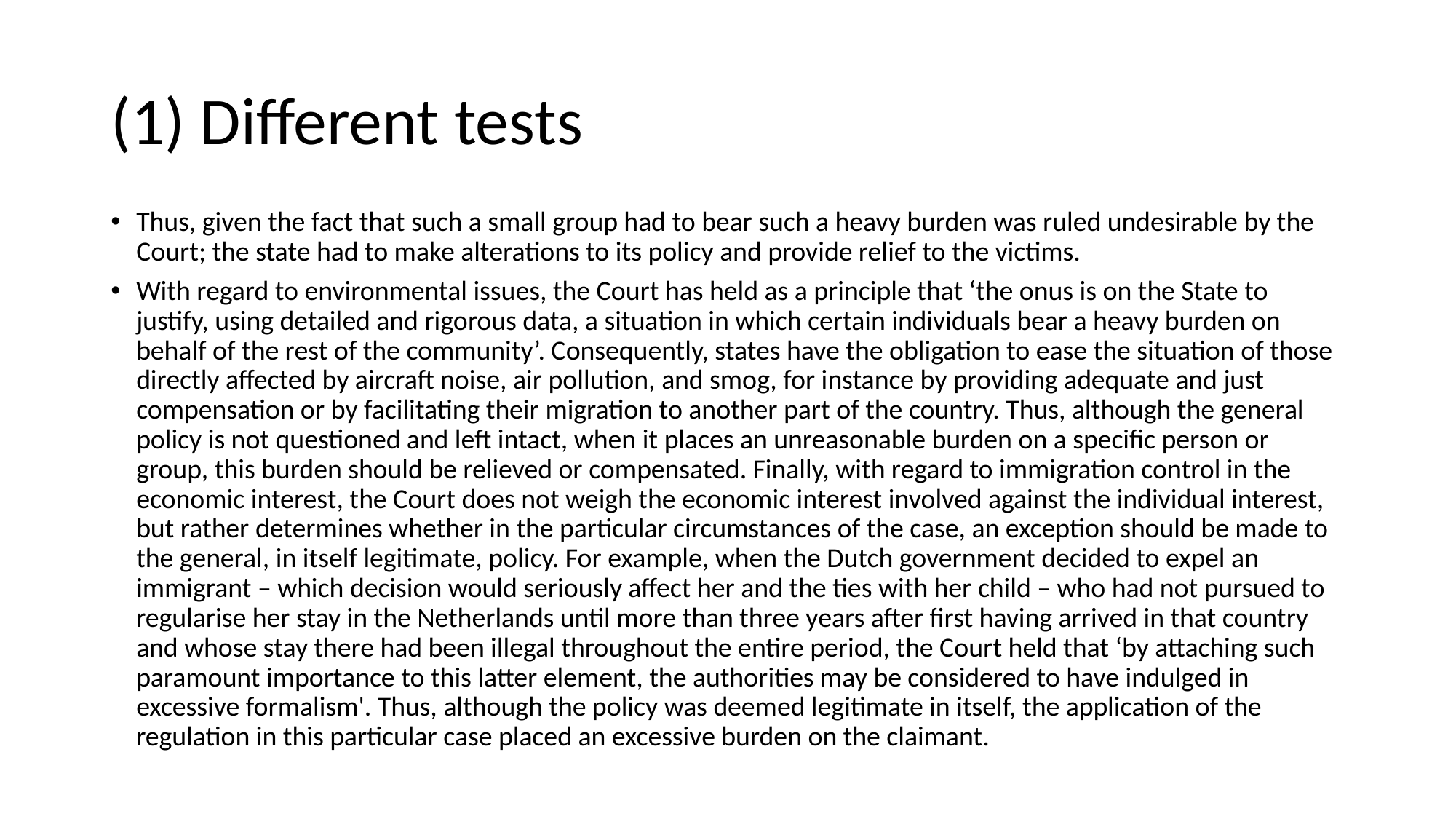

# (1) Different tests
Thus, given the fact that such a small group had to bear such a heavy burden was ruled undesirable by the Court; the state had to make alterations to its policy and provide relief to the victims.
With regard to environmental issues, the Court has held as a principle that ‘the onus is on the State to justify, using detailed and rigorous data, a situation in which certain individuals bear a heavy burden on behalf of the rest of the community’. Consequently, states have the obligation to ease the situation of those directly affected by aircraft noise, air pollution, and smog, for instance by providing adequate and just compensation or by facilitating their migration to another part of the country. Thus, although the general policy is not questioned and left intact, when it places an unreasonable burden on a specific person or group, this burden should be relieved or compensated. Finally, with regard to immigration control in the economic interest, the Court does not weigh the economic interest involved against the individual interest, but rather determines whether in the particular circumstances of the case, an exception should be made to the general, in itself legitimate, policy. For example, when the Dutch government decided to expel an immigrant – which decision would seriously affect her and the ties with her child – who had not pursued to regularise her stay in the Netherlands until more than three years after first having arrived in that country and whose stay there had been illegal throughout the entire period, the Court held that ‘by attaching such paramount importance to this latter element, the authorities may be considered to have indulged in excessive formalism'. Thus, although the policy was deemed legitimate in itself, the application of the regulation in this particular case placed an excessive burden on the claimant.